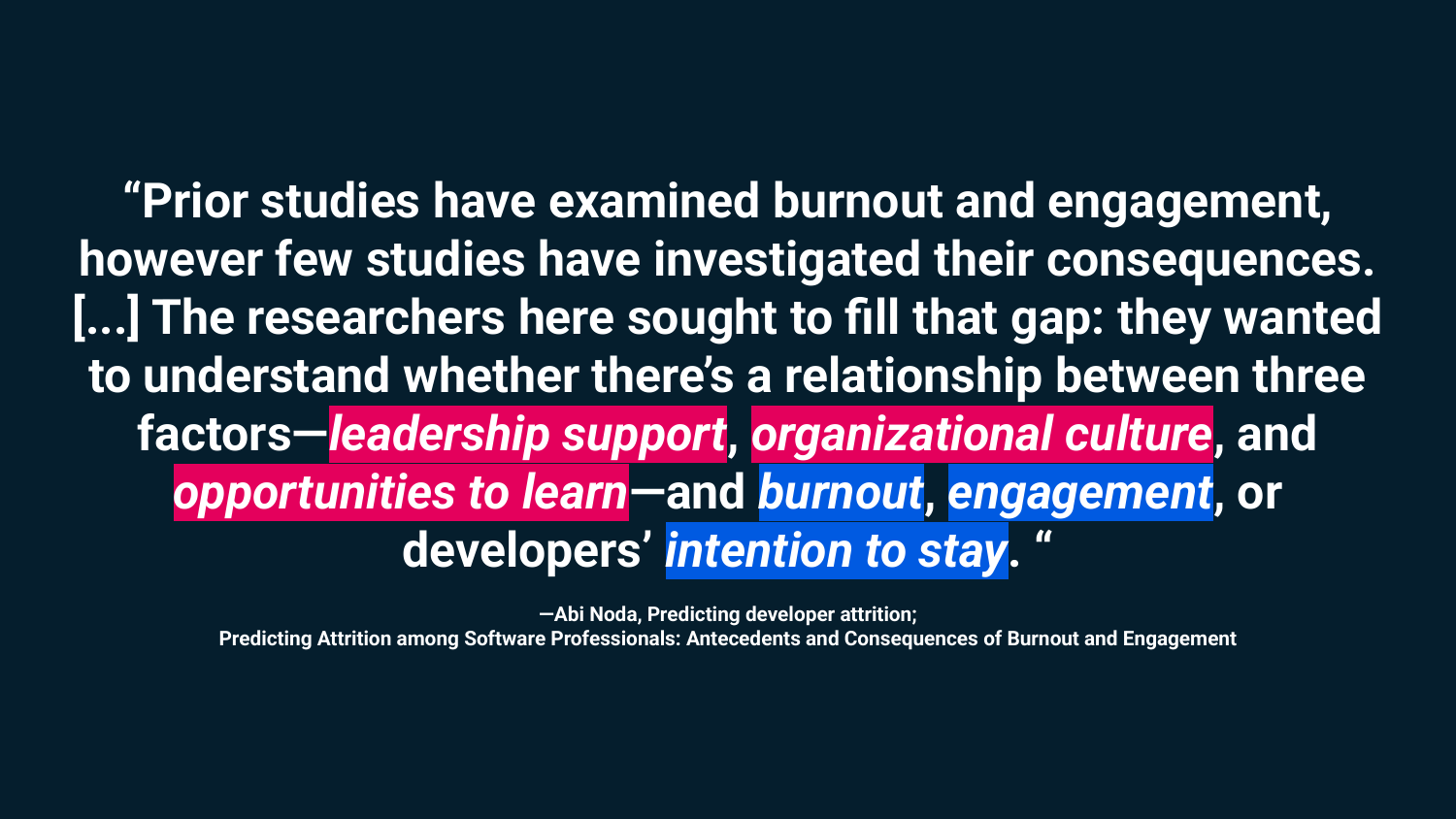

# “Prior studies have examined burnout and engagement, however few studies have investigated their consequences. [...] The researchers here sought to fill that gap: they wanted to understand whether there’s a relationship between three factors—leadership support, organizational culture, and opportunities to learn—and burnout, engagement, or developers’ intention to stay. “

—Abi Noda, Predicting developer attrition;
Predicting Attrition among Software Professionals: Antecedents and Consequences of Burnout and Engagement